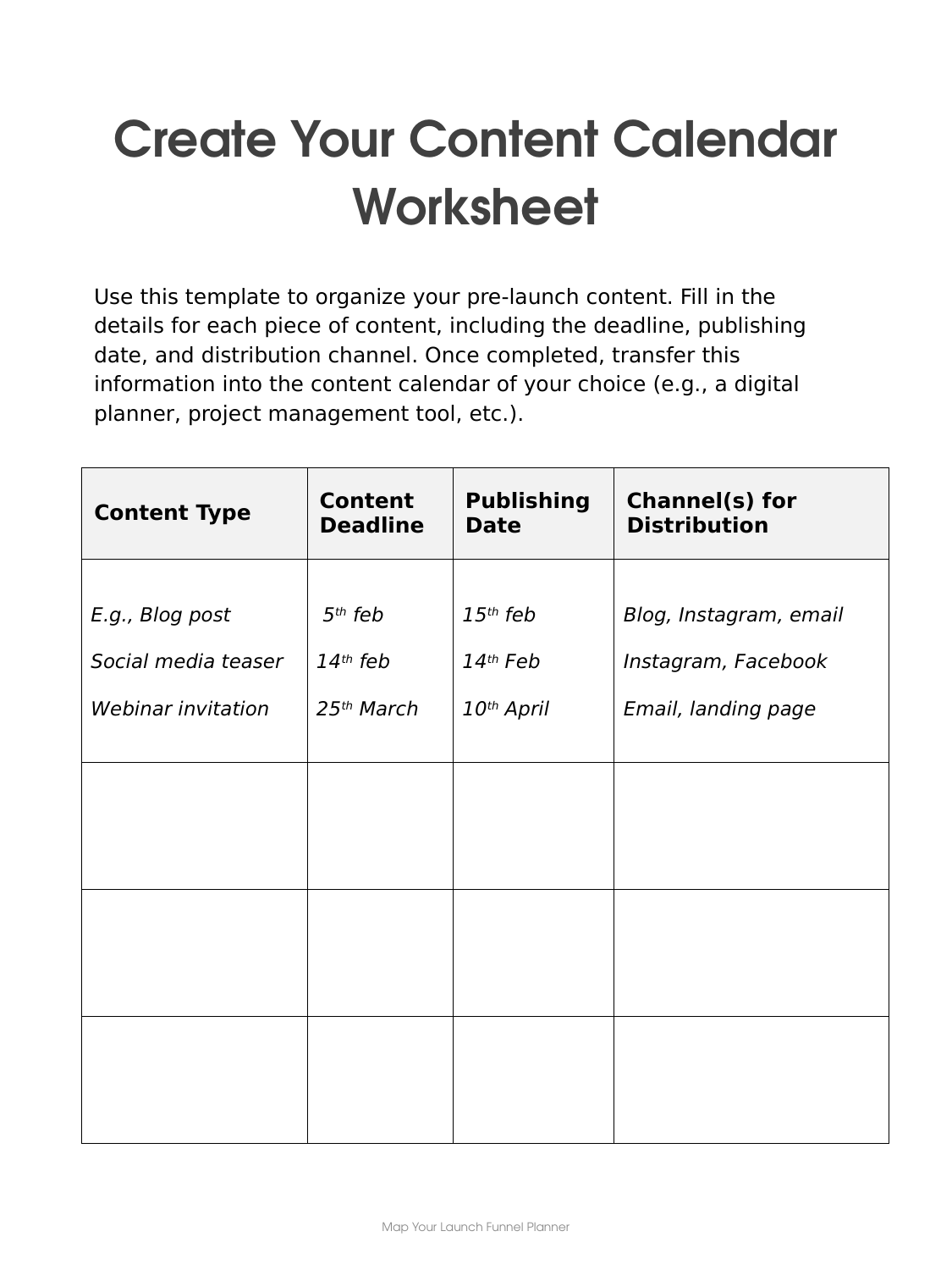

Create Your Content Calendar Worksheet
Use this template to organize your pre-launch content. Fill in the details for each piece of content, including the deadline, publishing date, and distribution channel. Once completed, transfer this information into the content calendar of your choice (e.g., a digital planner, project management tool, etc.).
| Content Type | Content Deadline | Publishing Date | Channel(s) for Distribution |
| --- | --- | --- | --- |
| E.g., Blog post Social media teaser Webinar invitation | 5th feb 14th feb 25th March | 15th feb 14th Feb 10th April | Blog, Instagram, email Instagram, Facebook Email, landing page |
|  |  |  |  |
|  |  |  |  |
|  |  |  |  |
Map Your Launch Funnel Planner